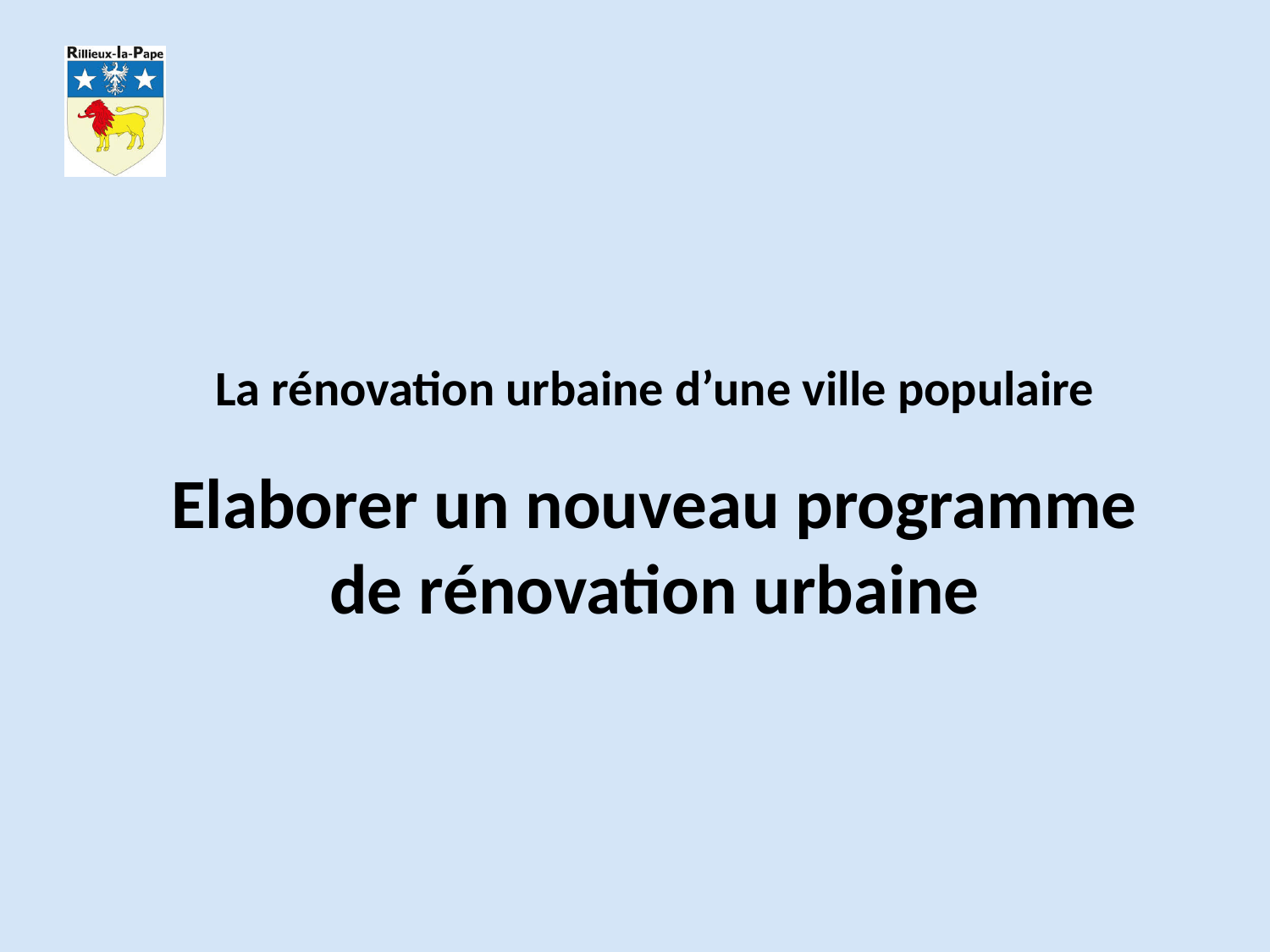

# La rénovation urbaine d’une ville populaire Elaborer un nouveau programme de rénovation urbaine